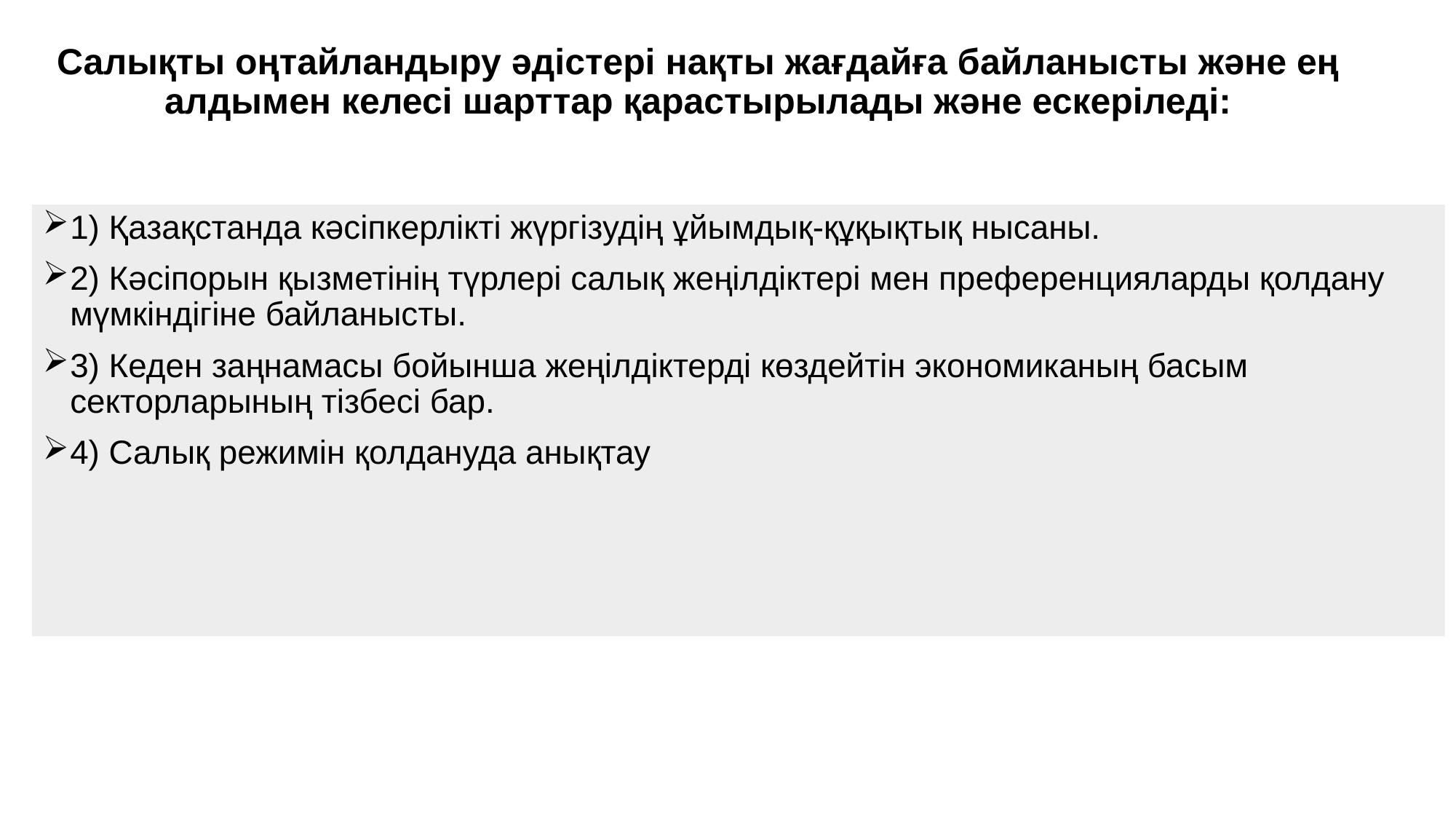

# Салықты оңтайландыру әдістері нақты жағдайға байланысты және ең алдымен келесі шарттар қарастырылады және ескеріледі:
1) Қазақстанда кәсіпкерлікті жүргізудің ұйымдық-құқықтық нысаны.
2) Кәсіпорын қызметінің түрлері салық жеңілдіктері мен преференцияларды қолдану мүмкіндігіне байланысты.
3) Кеден заңнамасы бойынша жеңілдіктерді көздейтін экономиканың басым секторларының тізбесі бар.
4) Салық режимін қолдануда анықтау